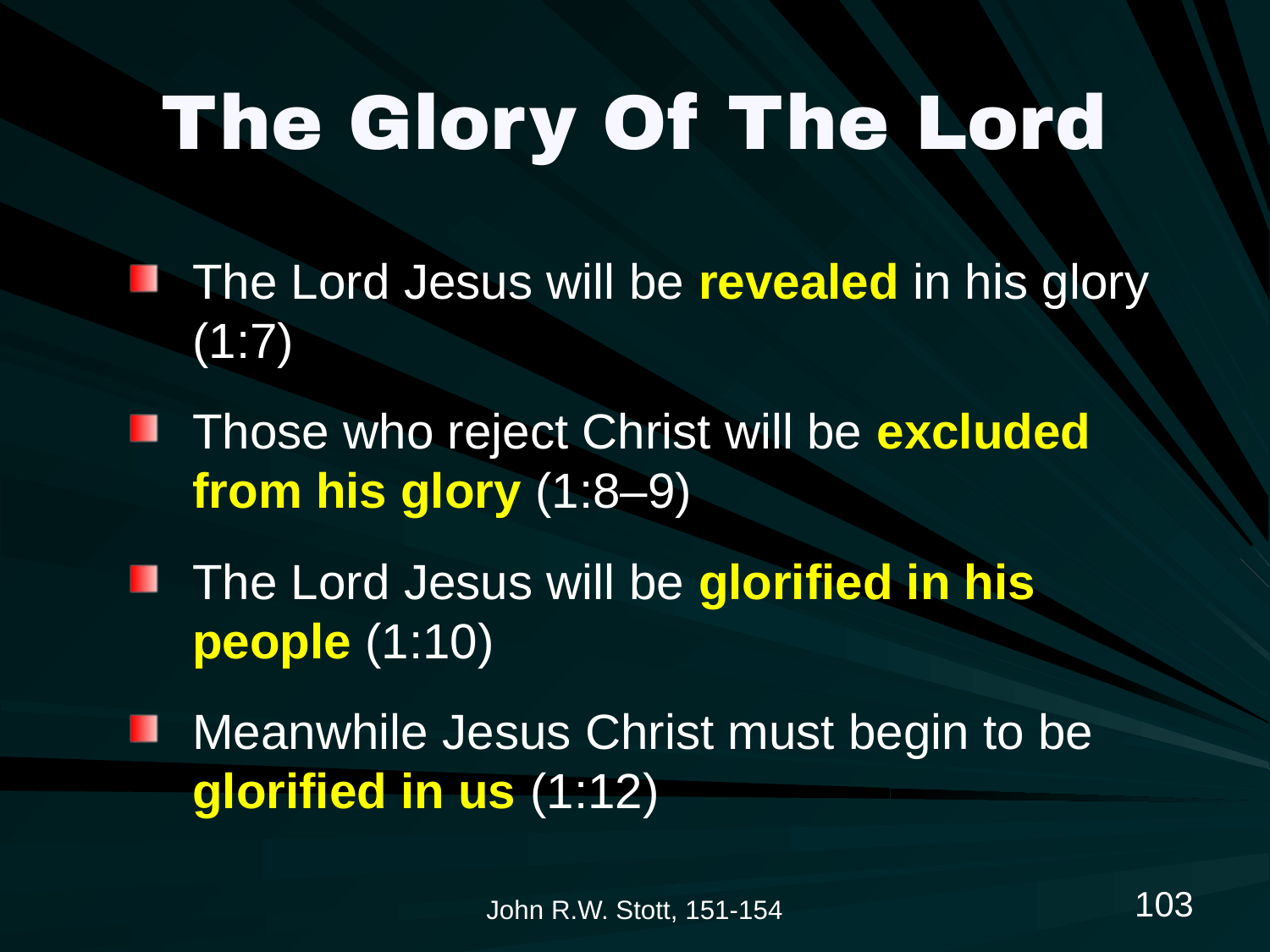

# The Glory Of The Lord
The Lord Jesus will be revealed in his glory (1:7)
Those who reject Christ will be excluded from his glory (1:8–9)
The Lord Jesus will be glorified in his people (1:10)
Meanwhile Jesus Christ must begin to be glorified in us (1:12)
103
John R.W. Stott, 151-154